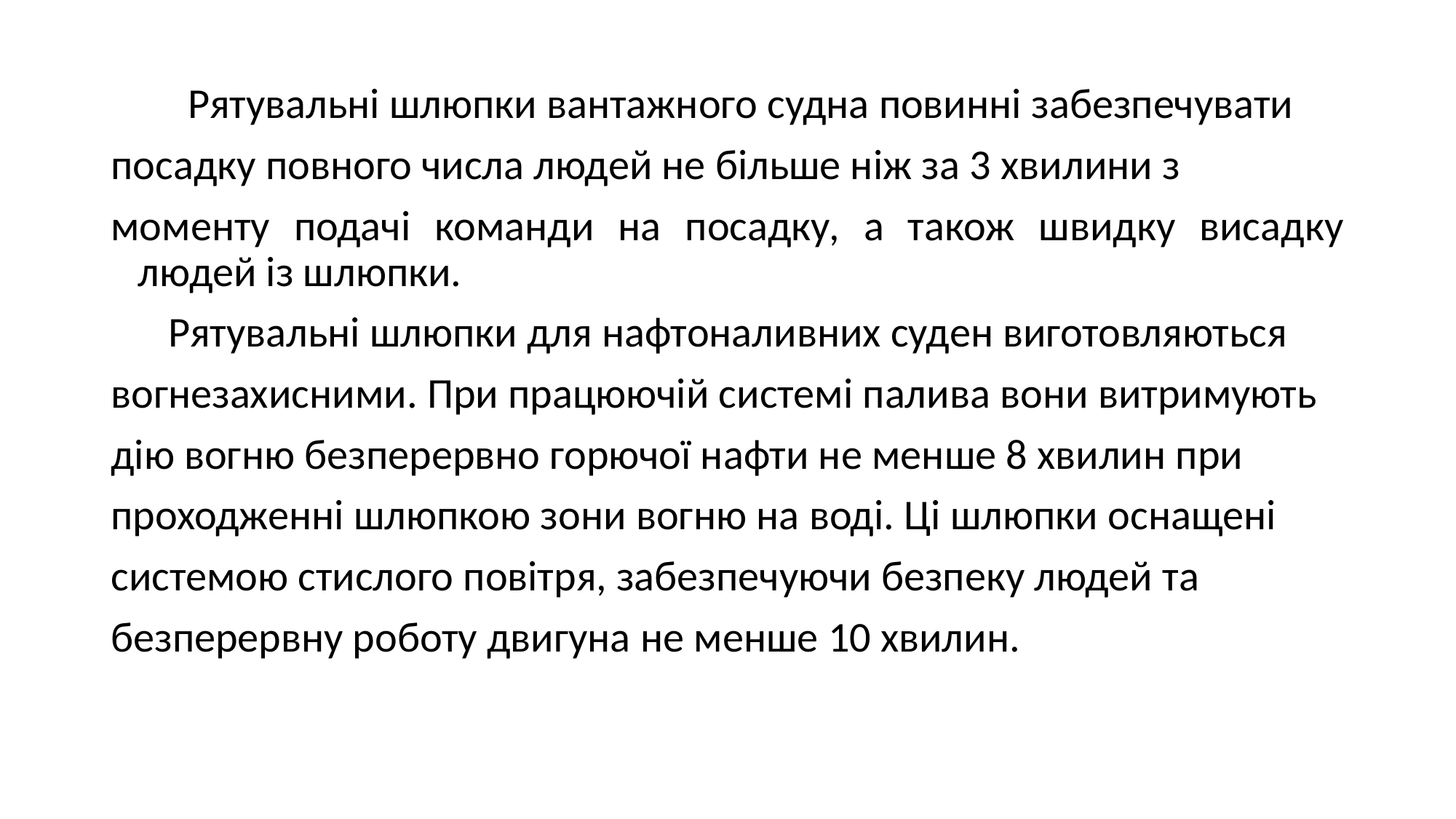

Рятувальні шлюпки вантажного судна повинні забезпечувати
посадку повного числа людей не більше ніж за 3 хвилини з
моменту подачі команди на посадку, а також швидку висадку людей із шлюпки.
      Рятувальні шлюпки для нафтоналивних суден виготовляються
вогнезахисними. При працюючій системі палива вони витримують
дію вогню безперервно горючої нафти не менше 8 хвилин при
проходженні шлюпкою зони вогню на воді. Ці шлюпки оснащені
системою стислого повітря, забезпечуючи безпеку людей та
безперервну роботу двигуна не менше 10 хвилин.